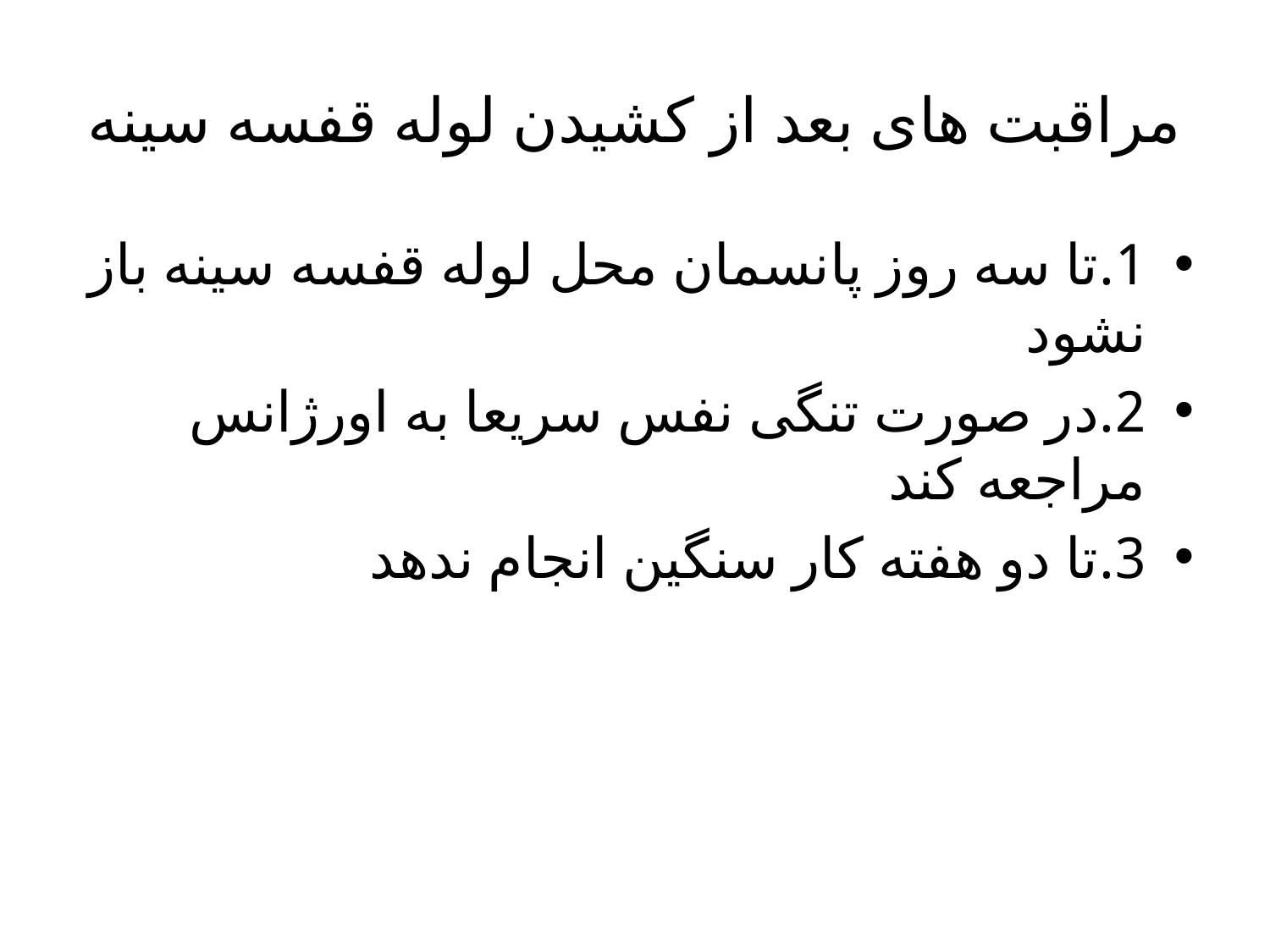

# مراقبت های بعد از کشیدن لوله قفسه سینه
1.تا سه روز پانسمان محل لوله قفسه سینه باز نشود
2.در صورت تنگی نفس سریعا به اورژانس مراجعه کند
3.تا دو هفته کار سنگین انجام ندهد